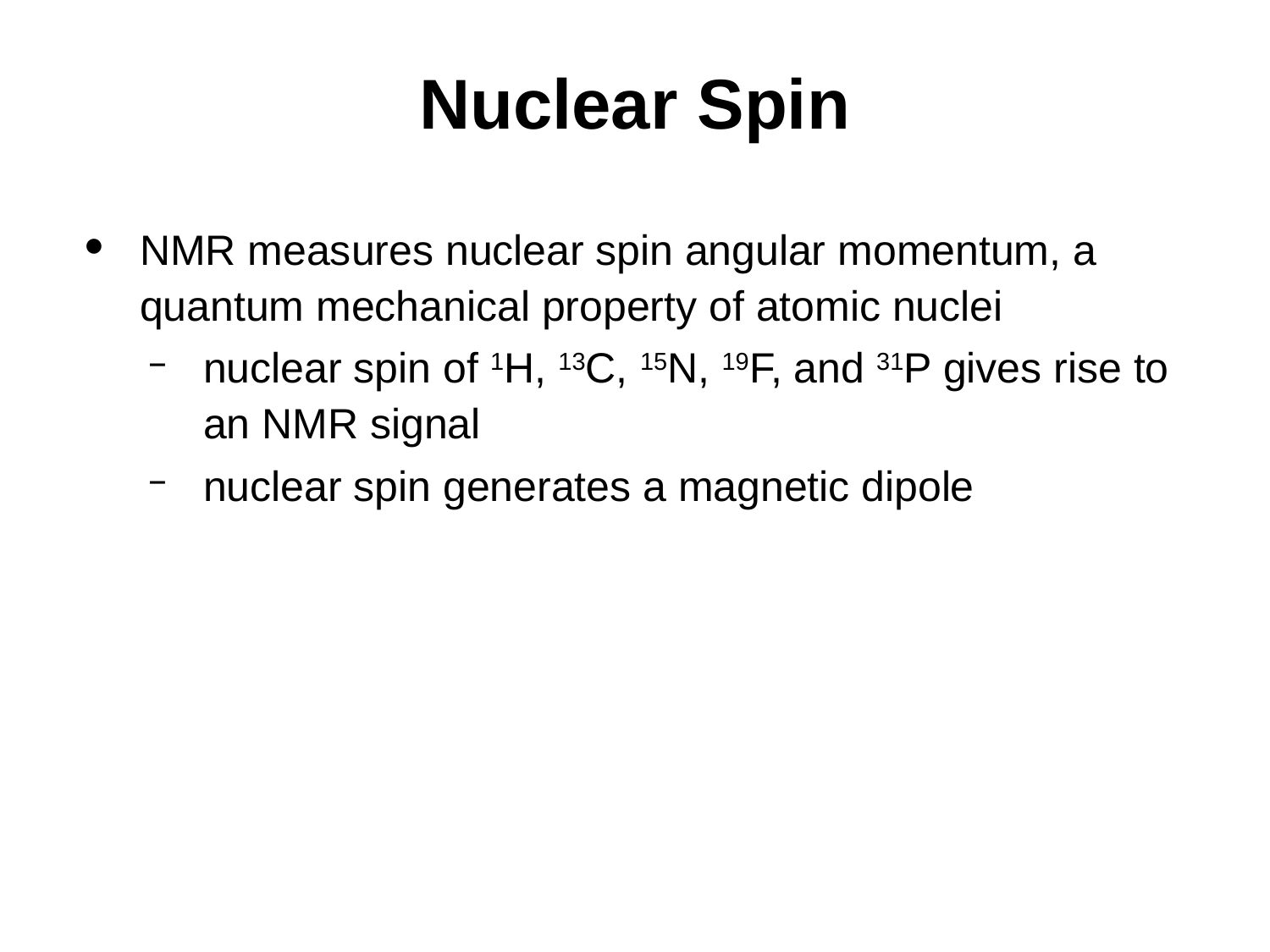

# Nuclear Spin
NMR measures nuclear spin angular momentum, a quantum mechanical property of atomic nuclei
nuclear spin of 1H, 13C, 15N, 19F, and 31P gives rise to an NMR signal
nuclear spin generates a magnetic dipole